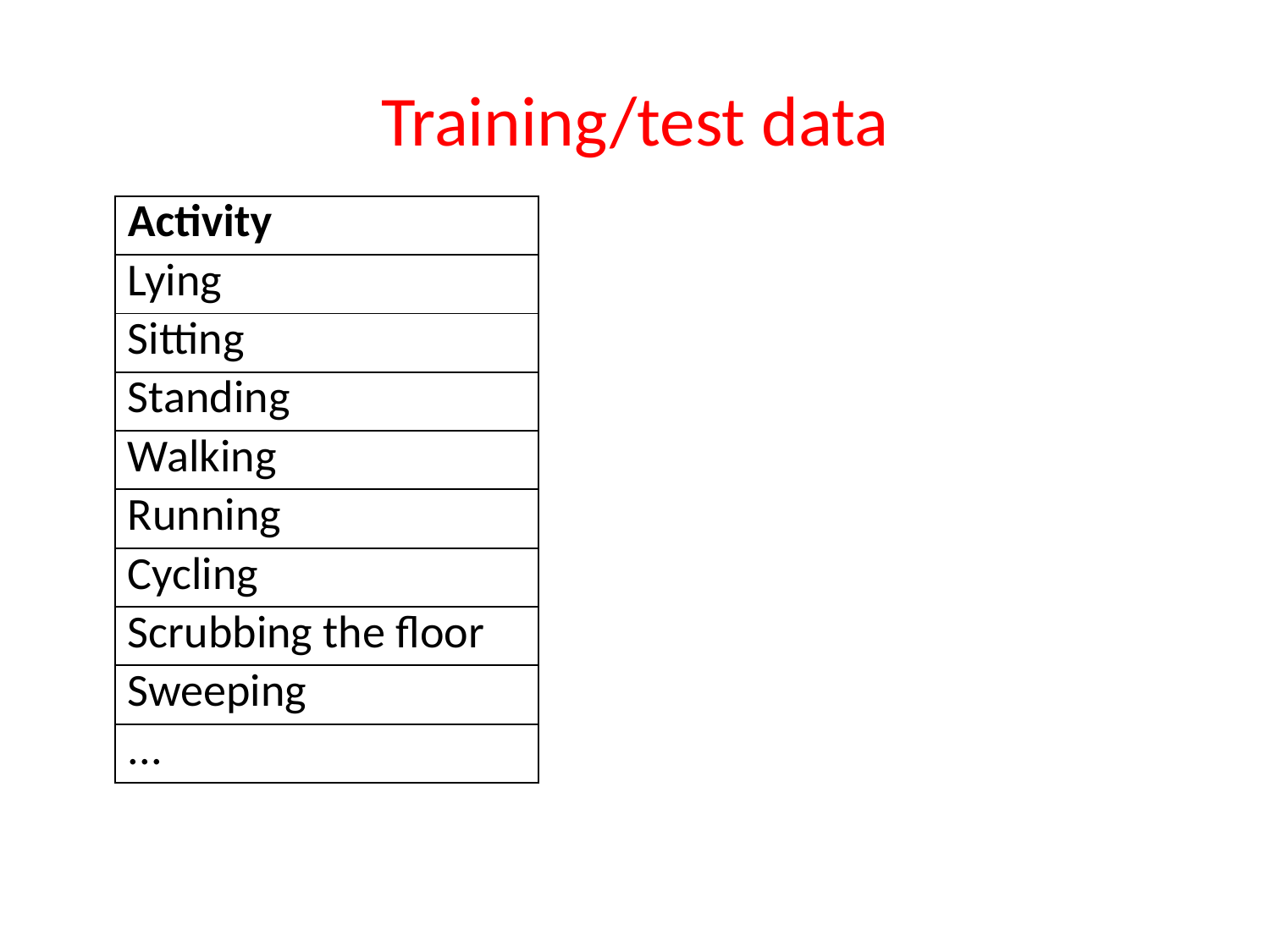

# Training/test data
| Activity |
| --- |
| Lying |
| Sitting |
| Standing |
| Walking |
| Running |
| Cycling |
| Scrubbing the floor |
| Sweeping |
| ... |